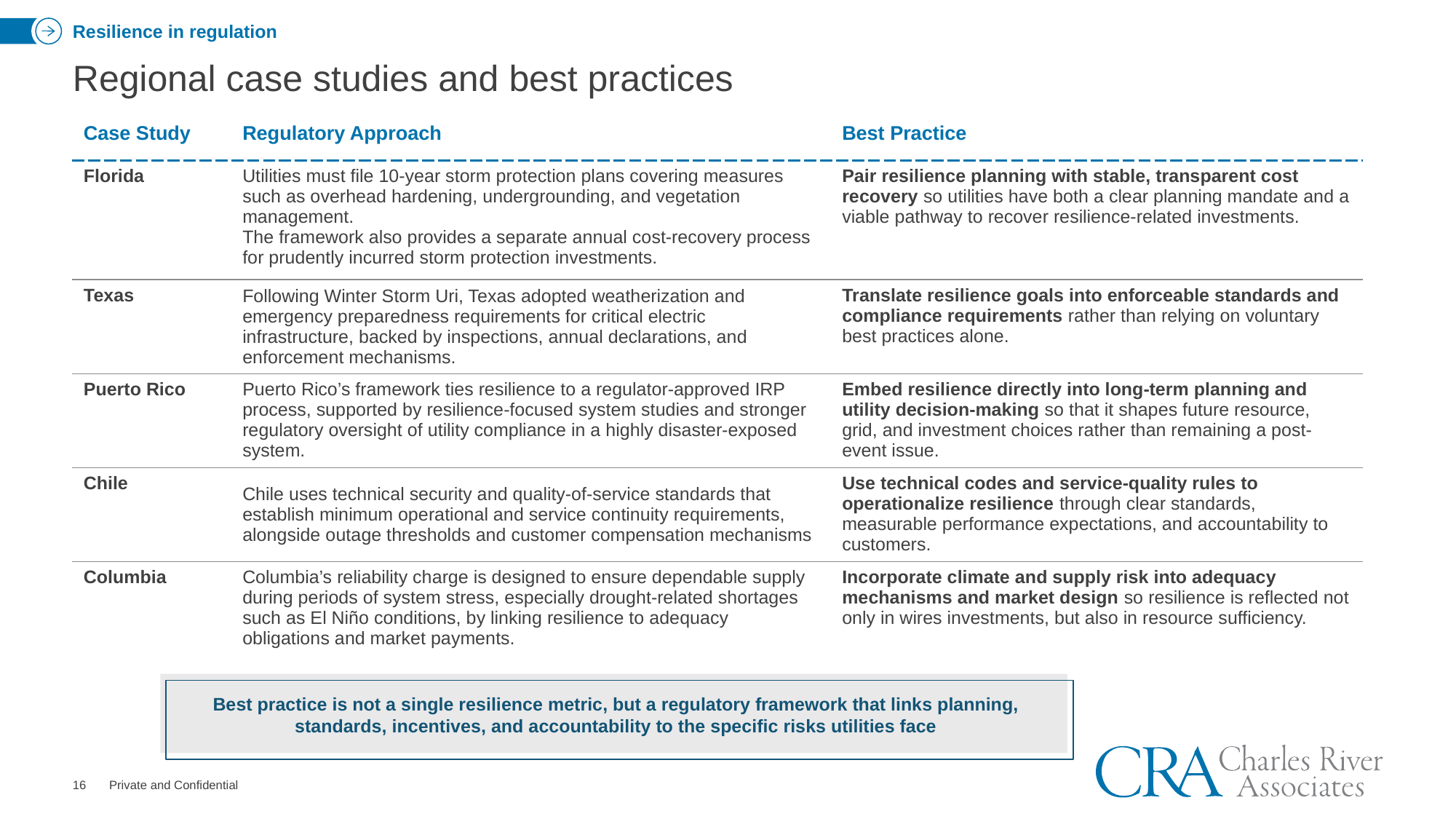

Resilience in regulation
# Regional case studies and best practices
| Case Study | Regulatory Approach | Best Practice |
| --- | --- | --- |
| Florida | Utilities must file 10-year storm protection plans covering measures such as overhead hardening, undergrounding, and vegetation management. The framework also provides a separate annual cost-recovery process for prudently incurred storm protection investments. | Pair resilience planning with stable, transparent cost recovery so utilities have both a clear planning mandate and a viable pathway to recover resilience-related investments. |
| Texas | Following Winter Storm Uri, Texas adopted weatherization and emergency preparedness requirements for critical electric infrastructure, backed by inspections, annual declarations, and enforcement mechanisms. | Translate resilience goals into enforceable standards and compliance requirements rather than relying on voluntary best practices alone. |
| Puerto Rico | Puerto Rico’s framework ties resilience to a regulator-approved IRP process, supported by resilience-focused system studies and stronger regulatory oversight of utility compliance in a highly disaster-exposed system. | Embed resilience directly into long-term planning and utility decision-making so that it shapes future resource, grid, and investment choices rather than remaining a post-event issue. |
| Chile | Chile uses technical security and quality-of-service standards that establish minimum operational and service continuity requirements, alongside outage thresholds and customer compensation mechanisms | Use technical codes and service-quality rules to operationalize resilience through clear standards, measurable performance expectations, and accountability to customers. |
| Columbia | Columbia’s reliability charge is designed to ensure dependable supply during periods of system stress, especially drought-related shortages such as El Niño conditions, by linking resilience to adequacy obligations and market payments. | Incorporate climate and supply risk into adequacy mechanisms and market design so resilience is reflected not only in wires investments, but also in resource sufficiency. |

Best practice is not a single resilience metric, but a regulatory framework that links planning, standards, incentives, and accountability to the specific risks utilities face
16